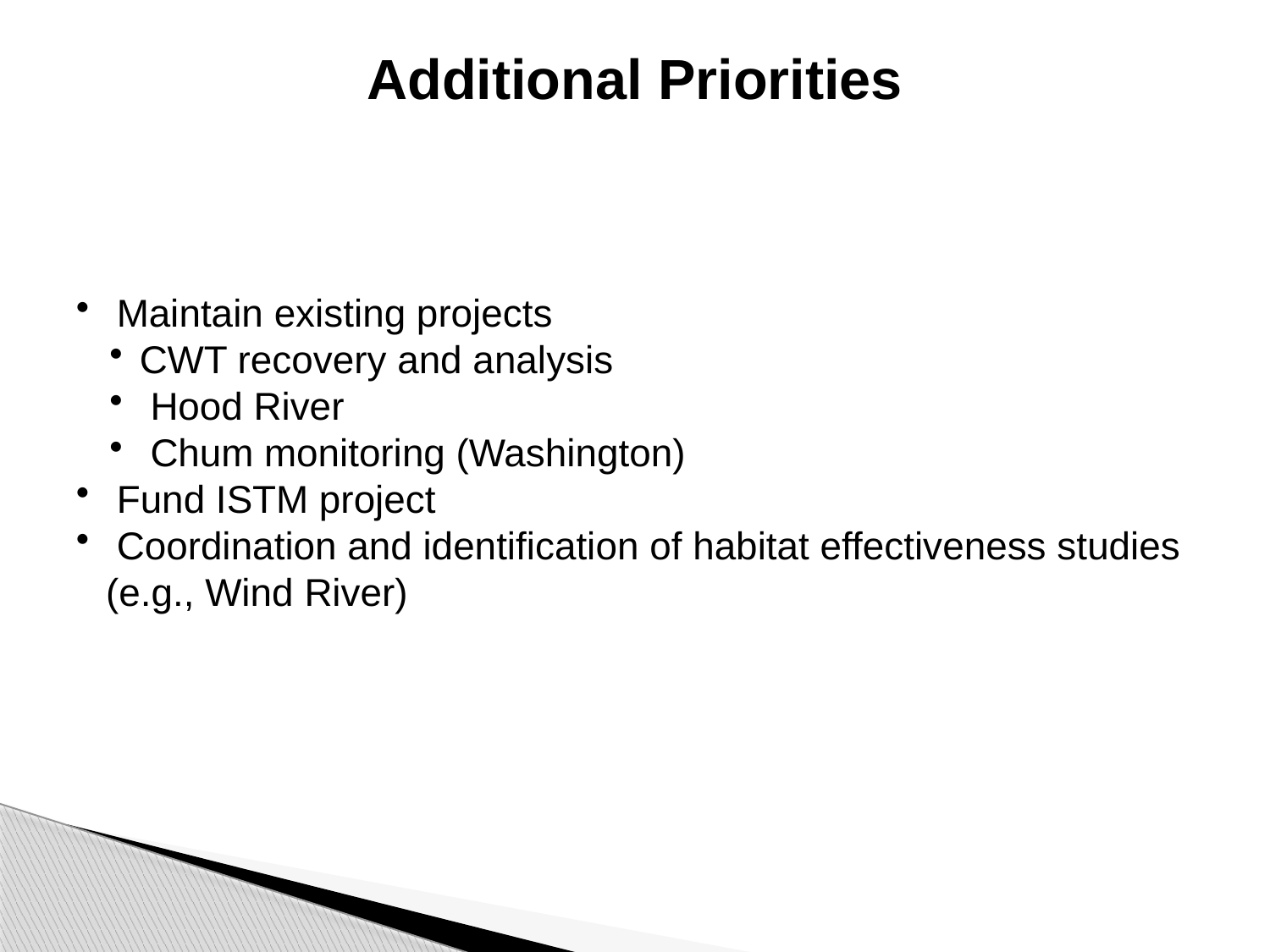

# Additional Priorities

 Maintain existing projects
CWT recovery and analysis
 Hood River
 Chum monitoring (Washington)
 Fund ISTM project
 Coordination and identification of habitat effectiveness studies (e.g., Wind River)